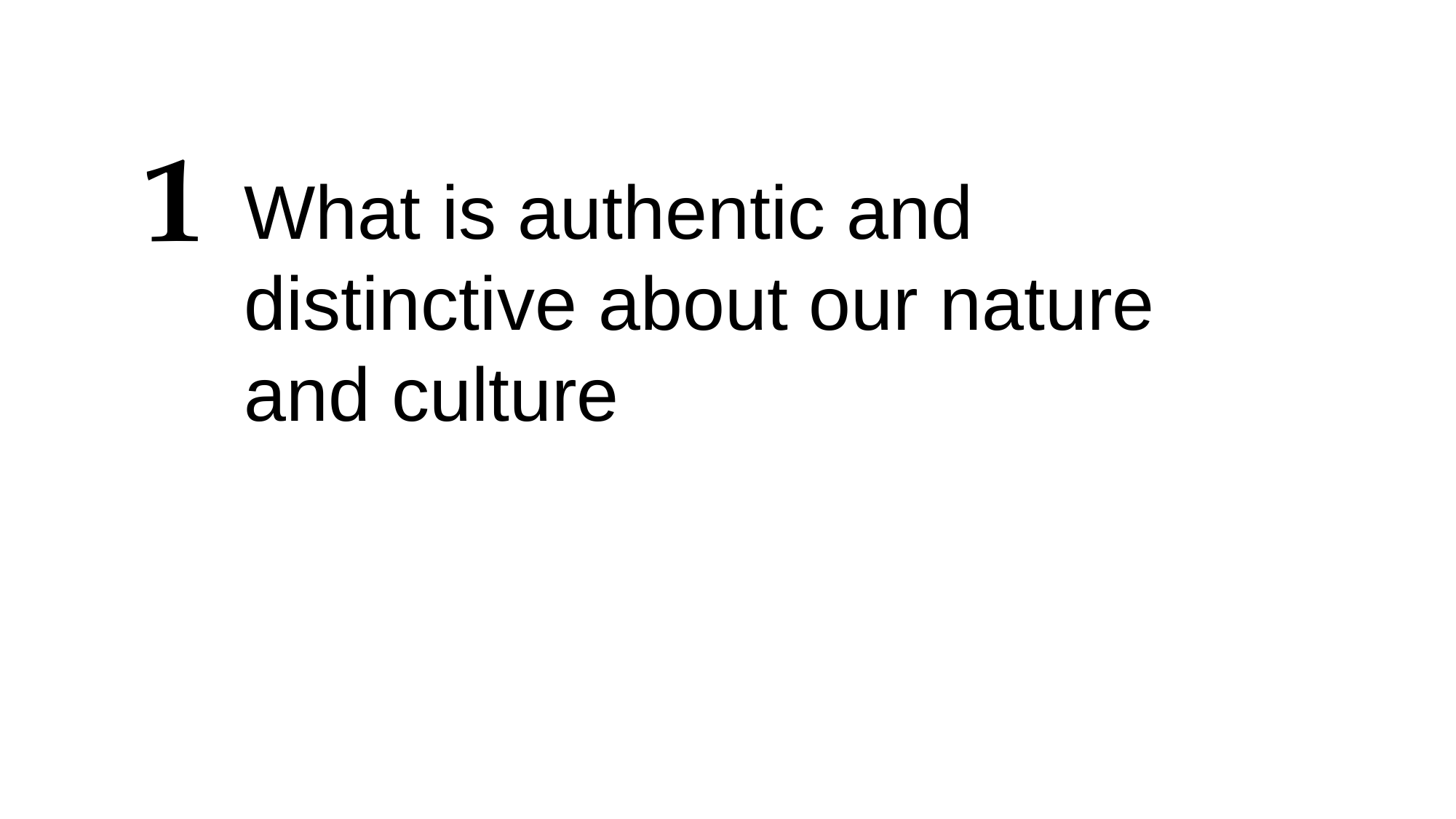

1

What is authentic and distinctive about our nature and culture